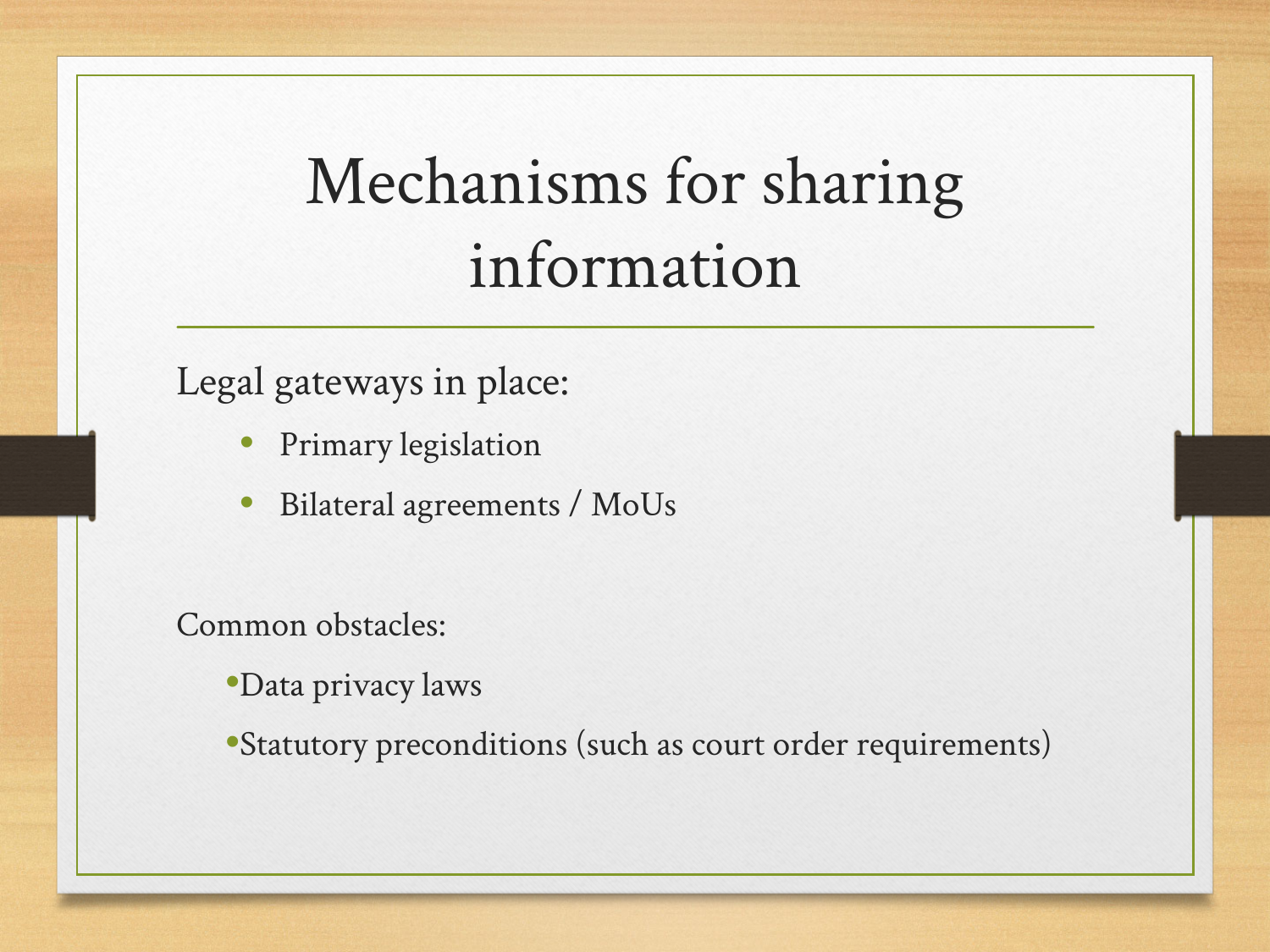

# Mechanisms for sharing information
Legal gateways in place:
Primary legislation
Bilateral agreements / MoUs

Common obstacles:
Data privacy laws
Statutory preconditions (such as court order requirements)